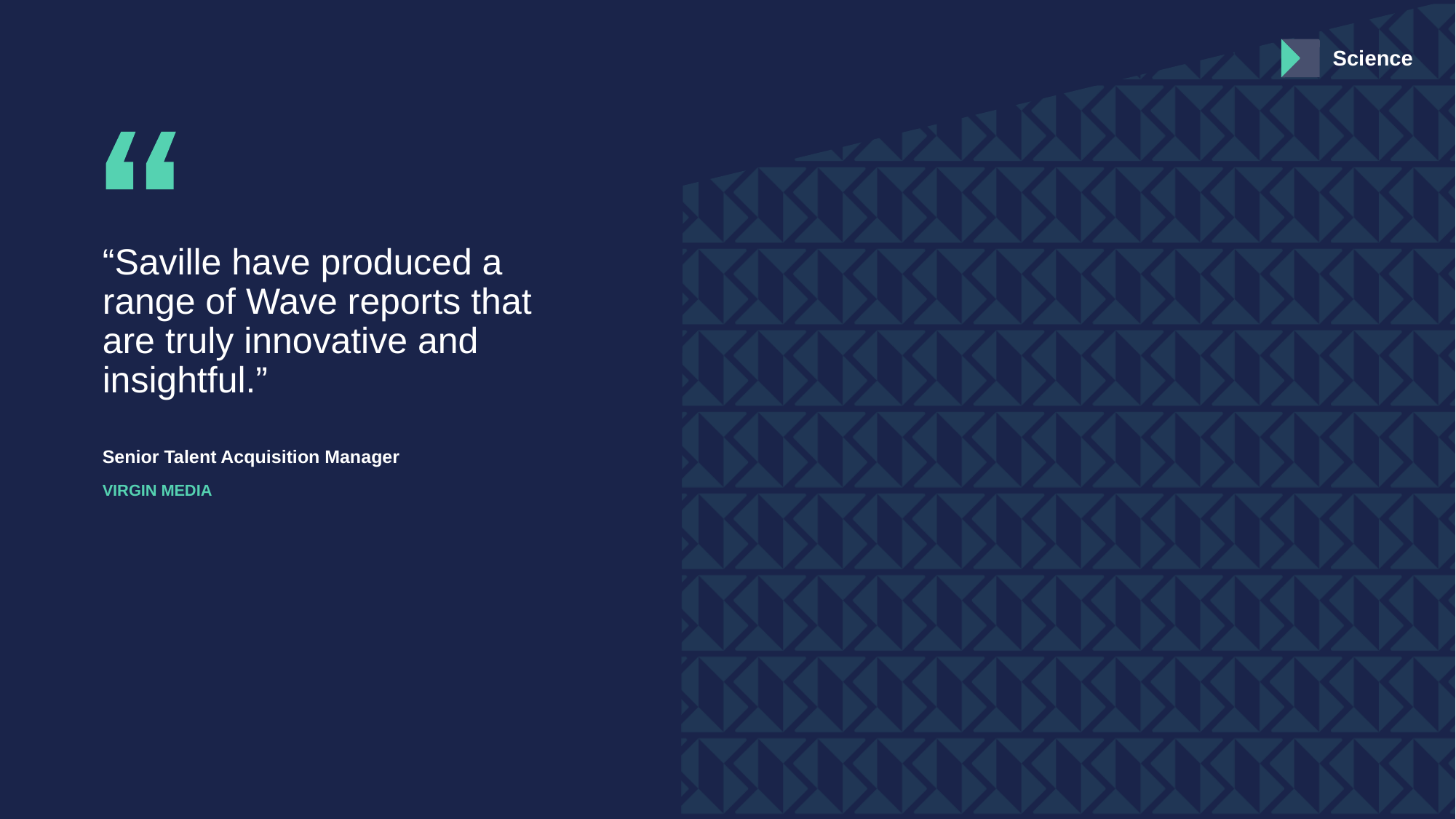

Science
“Saville have produced a range of Wave reports that are truly innovative and insightful.”

Senior Talent Acquisition Manager
VIRGIN MEDIA